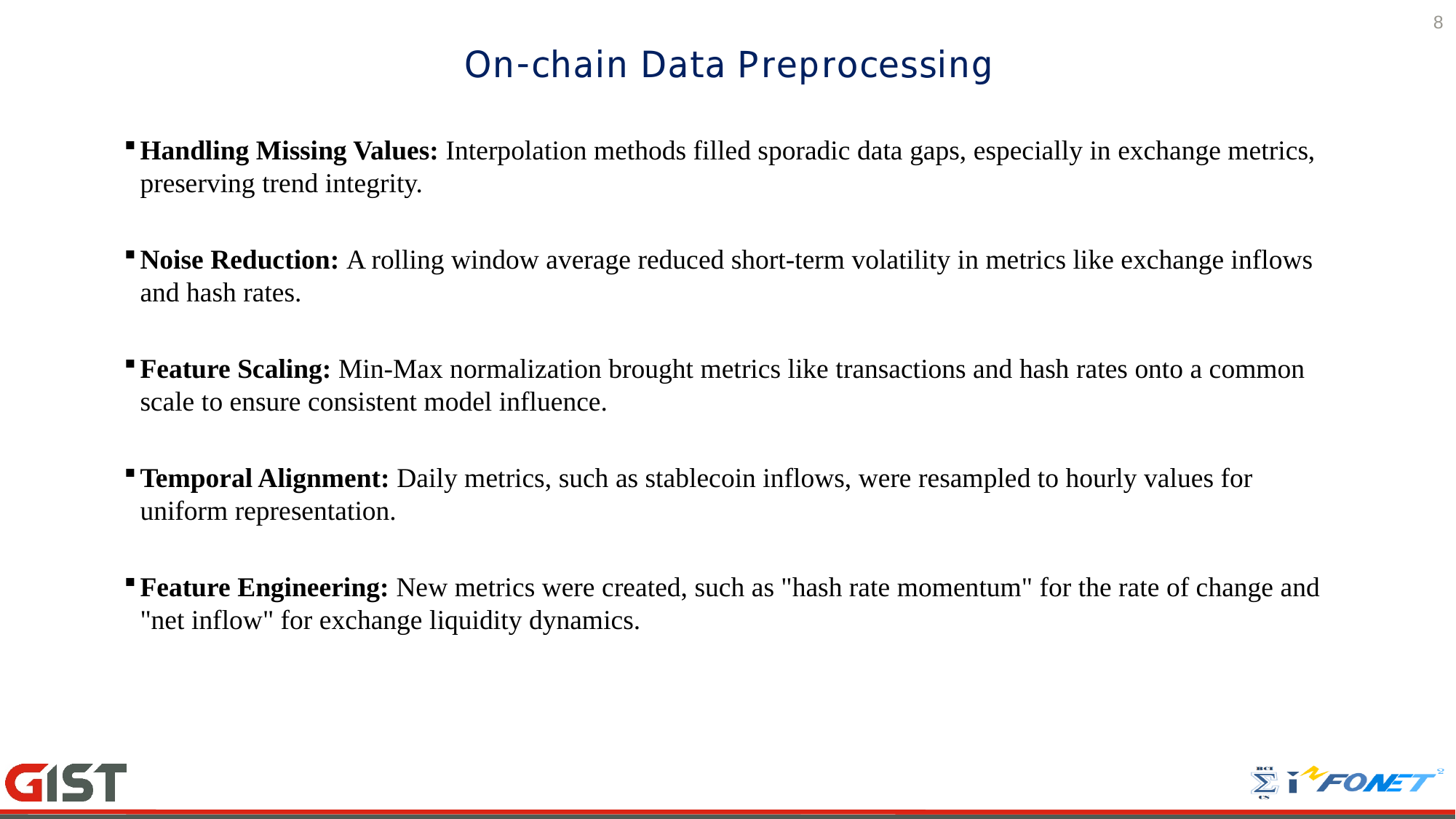

8
# On-chain Data Preprocessing
Handling Missing Values: Interpolation methods filled sporadic data gaps, especially in exchange metrics, preserving trend integrity.

Noise Reduction: A rolling window average reduced short-term volatility in metrics like exchange inflows and hash rates.

Feature Scaling: Min-Max normalization brought metrics like transactions and hash rates onto a common scale to ensure consistent model influence.

Temporal Alignment: Daily metrics, such as stablecoin inflows, were resampled to hourly values for uniform representation.

Feature Engineering: New metrics were created, such as "hash rate momentum" for the rate of change and "net inflow" for exchange liquidity dynamics.